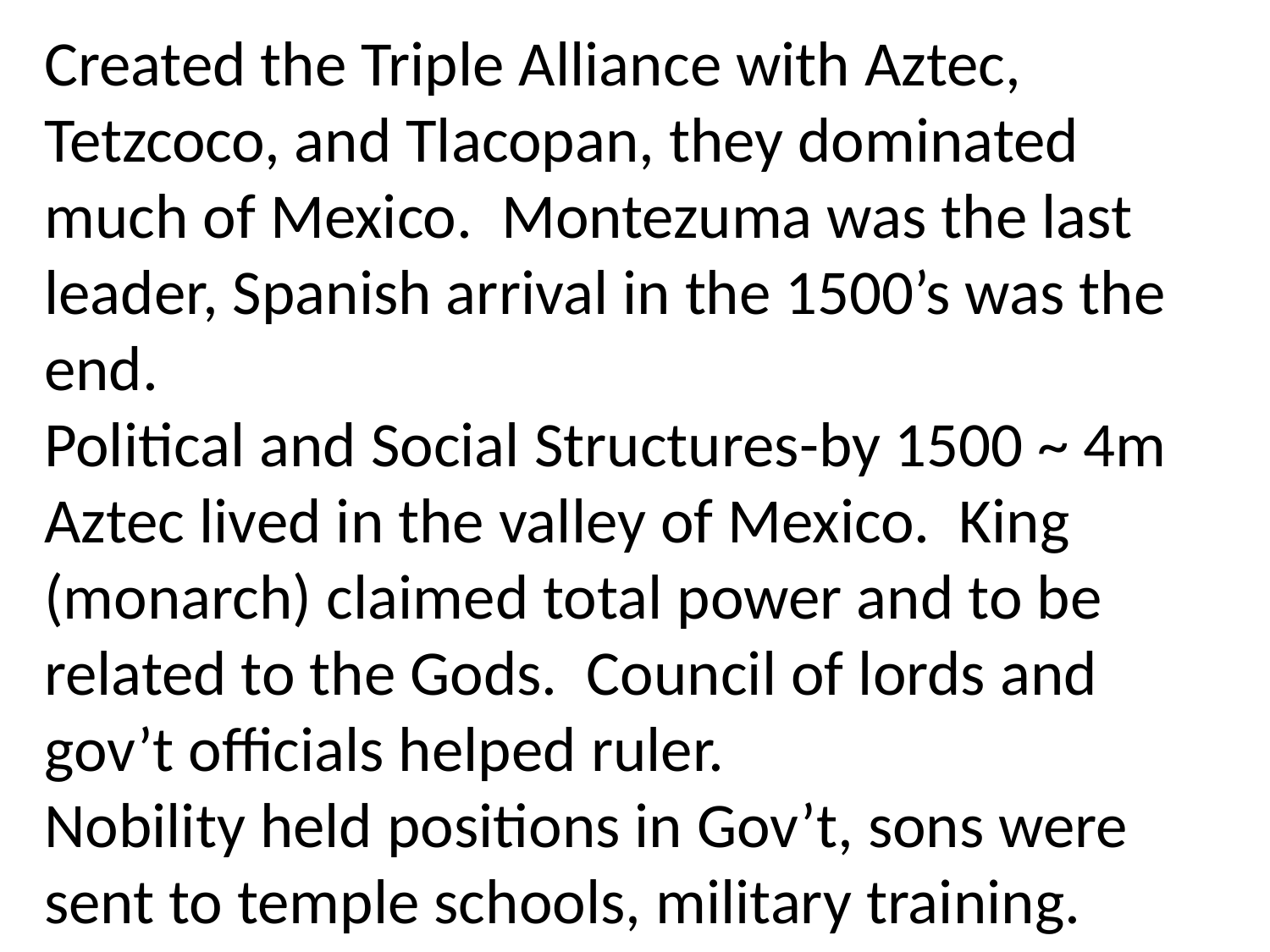

Created the Triple Alliance with Aztec, Tetzcoco, and Tlacopan, they dominated much of Mexico.  Montezuma was the last leader, Spanish arrival in the 1500’s was the end.
Political and Social Structures-by 1500 ~ 4m Aztec lived in the valley of Mexico.  King (monarch) claimed total power and to be related to the Gods.  Council of lords and gov’t officials helped ruler.
Nobility held positions in Gov’t, sons were sent to temple schools, military training.